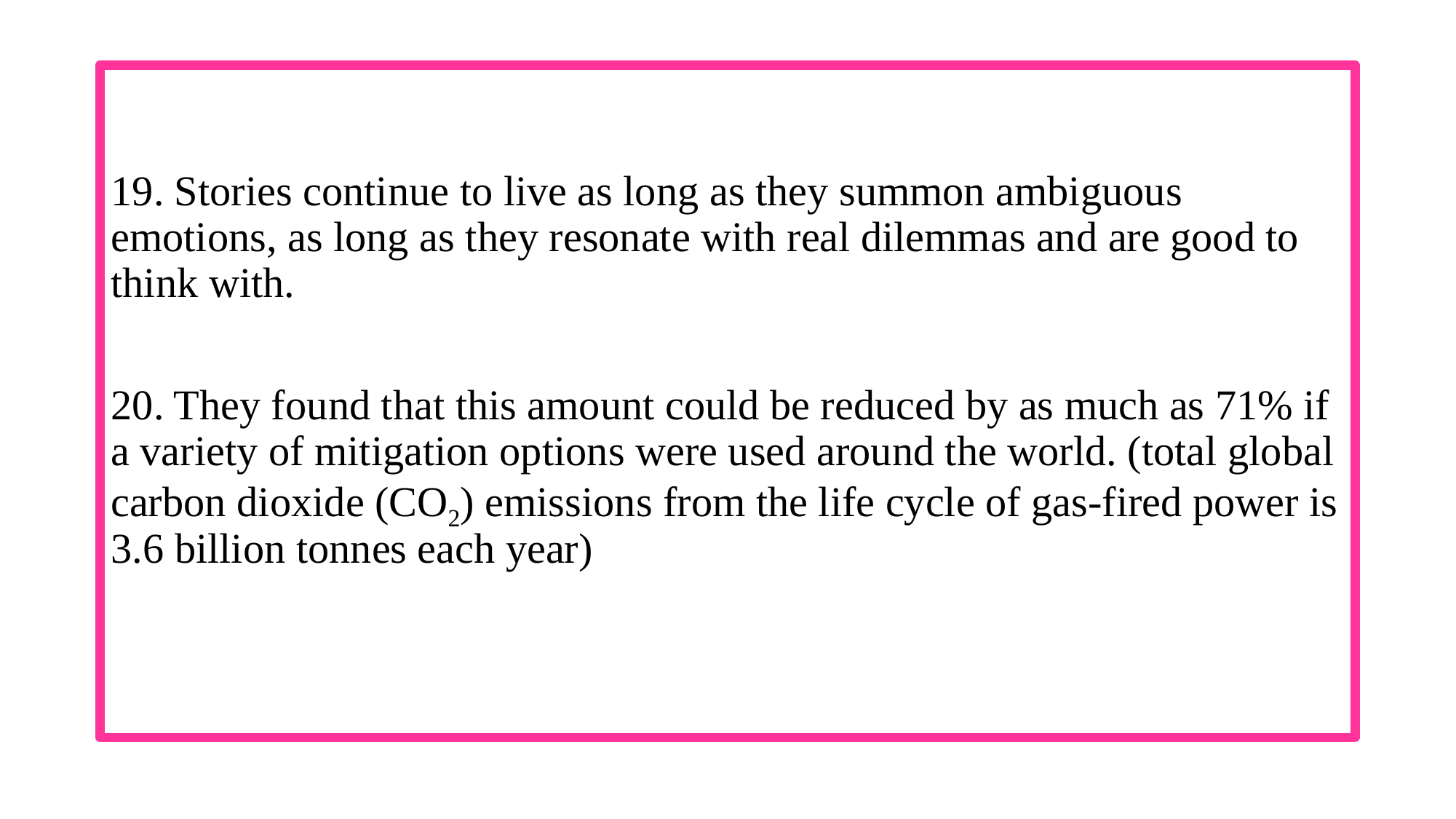

#
19. Stories continue to live as long as they summon ambiguous emotions, as long as they resonate with real dilemmas and are good to think with.

20. They found that this amount could be reduced by as much as 71% if a variety of mitigation options were used around the world. (total global carbon dioxide (CO2) emissions from the life cycle of gas-fired power is 3.6 billion tonnes each year)